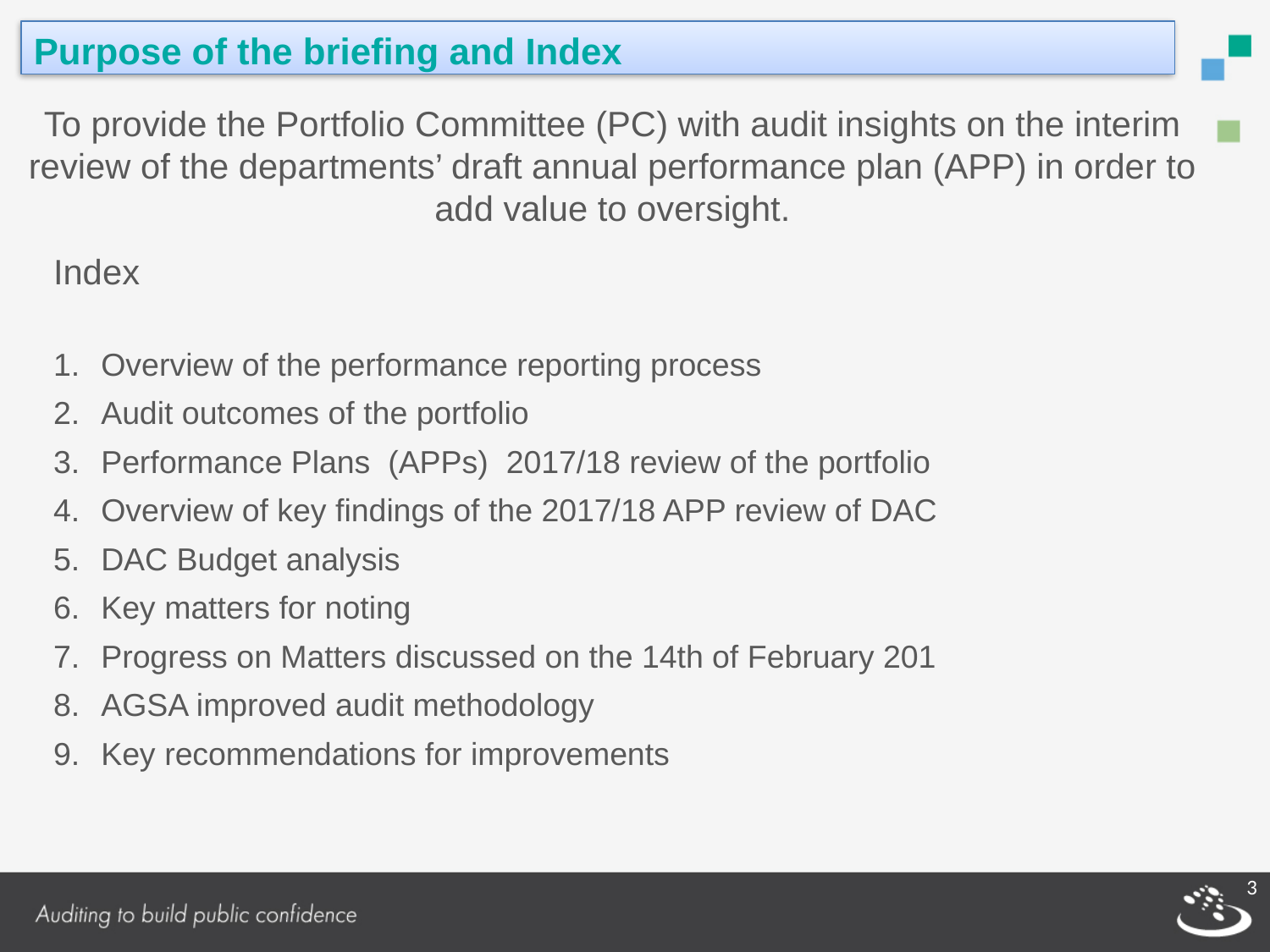

# Purpose of the briefing and Index
To provide the Portfolio Committee (PC) with audit insights on the interim review of the departments’ draft annual performance plan (APP) in order to add value to oversight.

Index

Overview of the performance reporting process
Audit outcomes of the portfolio
Performance Plans  (APPs)  2017/18 review of the portfolio
Overview of key findings of the 2017/18 APP review of DAC
DAC Budget analysis
Key matters for noting
Progress on Matters discussed on the 14th of February 201
AGSA improved audit methodology
Key recommendations for improvements
3